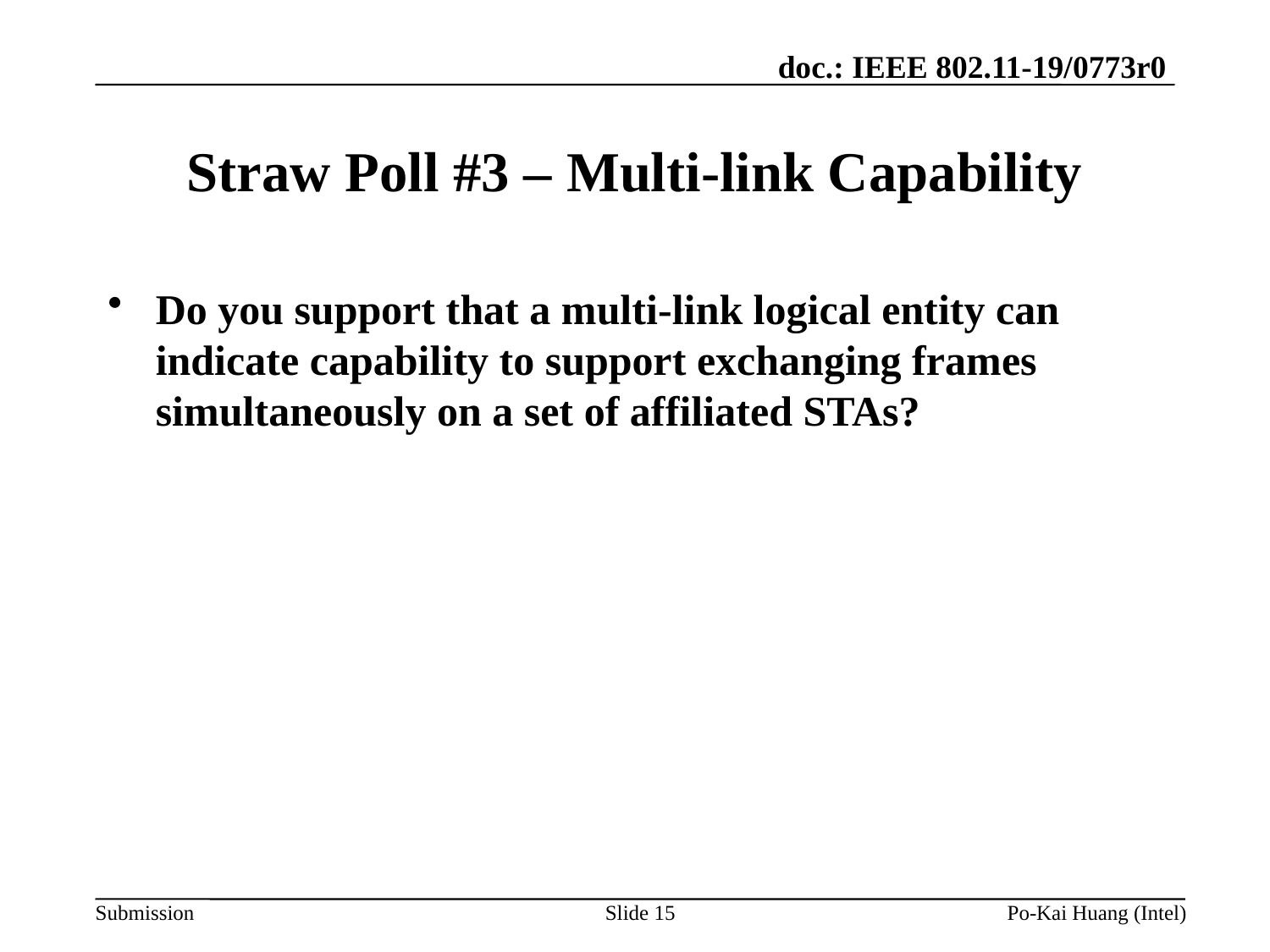

# Straw Poll #3 – Multi-link Capability
Do you support that a multi-link logical entity can indicate capability to support exchanging frames simultaneously on a set of affiliated STAs?
Slide 15
Po-Kai Huang (Intel)